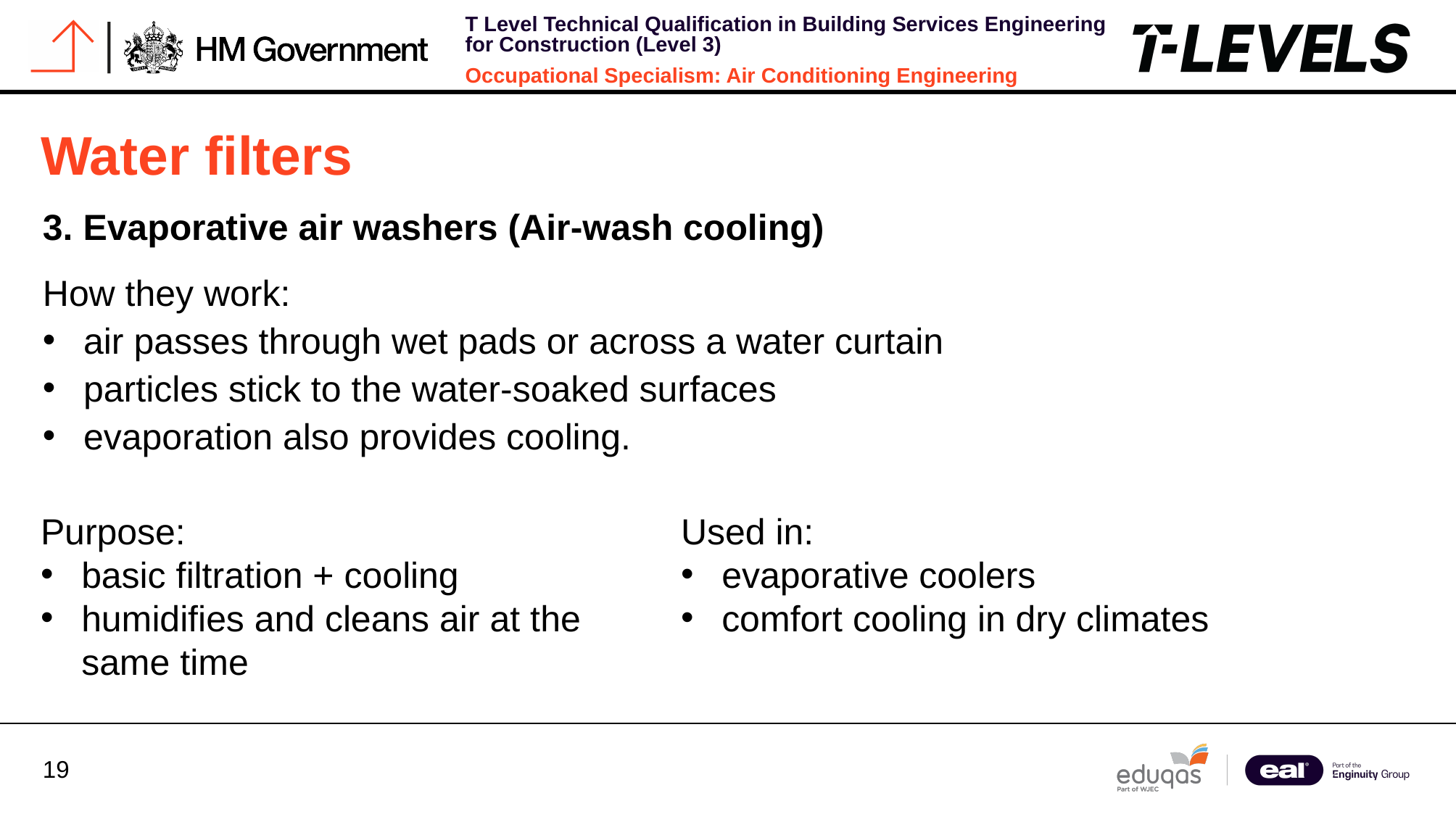

Water filters
3. Evaporative air washers (Air‑wash cooling)
How they work:
air passes through wet pads or across a water curtain
particles stick to the water‑soaked surfaces
evaporation also provides cooling.
Purpose:
basic filtration + cooling
humidifies and cleans air at the
same time

Used in:
evaporative coolers
comfort cooling in dry climates